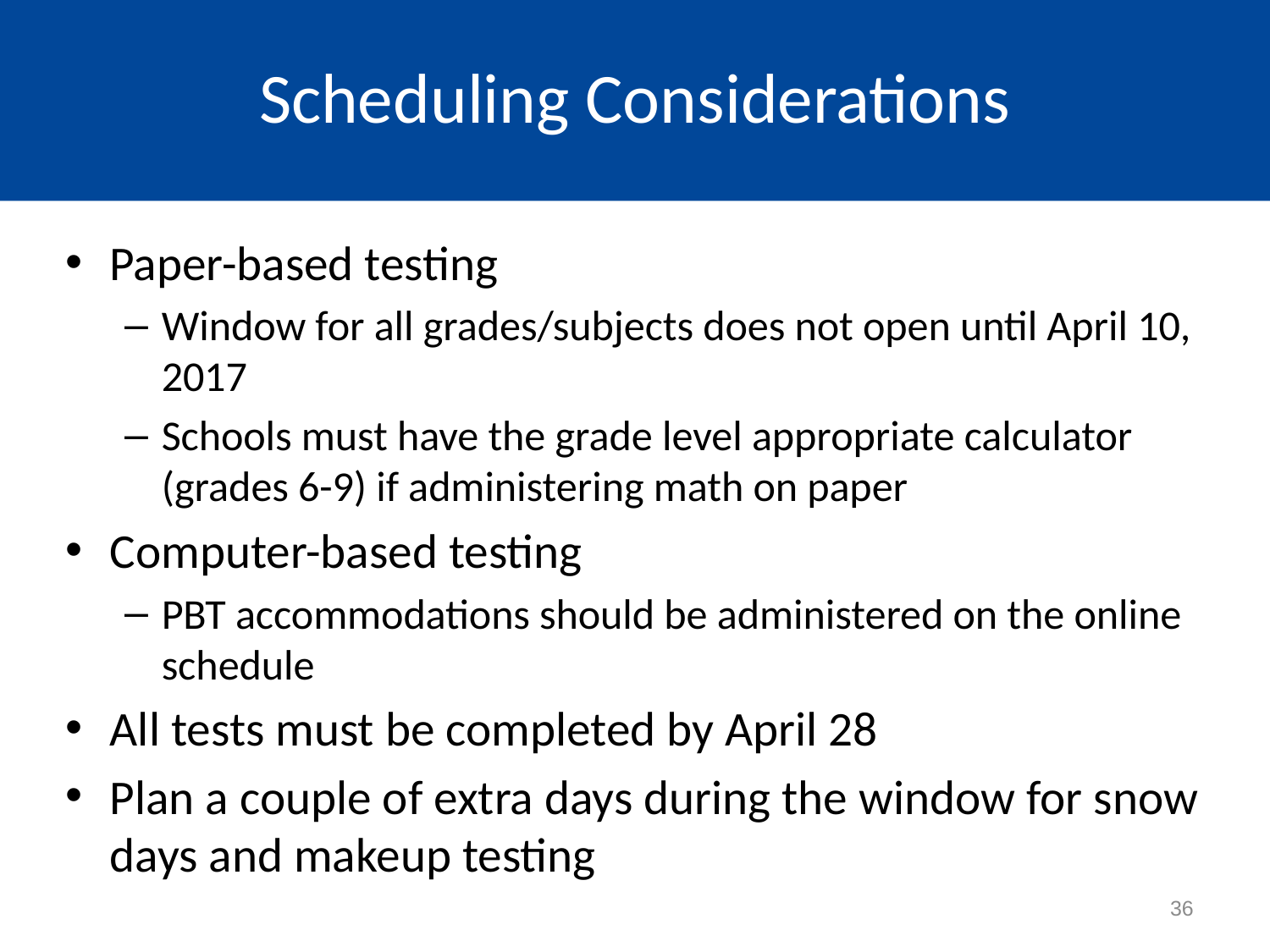

# Scheduling Considerations
Paper-based testing
Window for all grades/subjects does not open until April 10, 2017
Schools must have the grade level appropriate calculator (grades 6-9) if administering math on paper
Computer-based testing
PBT accommodations should be administered on the online schedule
All tests must be completed by April 28
Plan a couple of extra days during the window for snow days and makeup testing
36